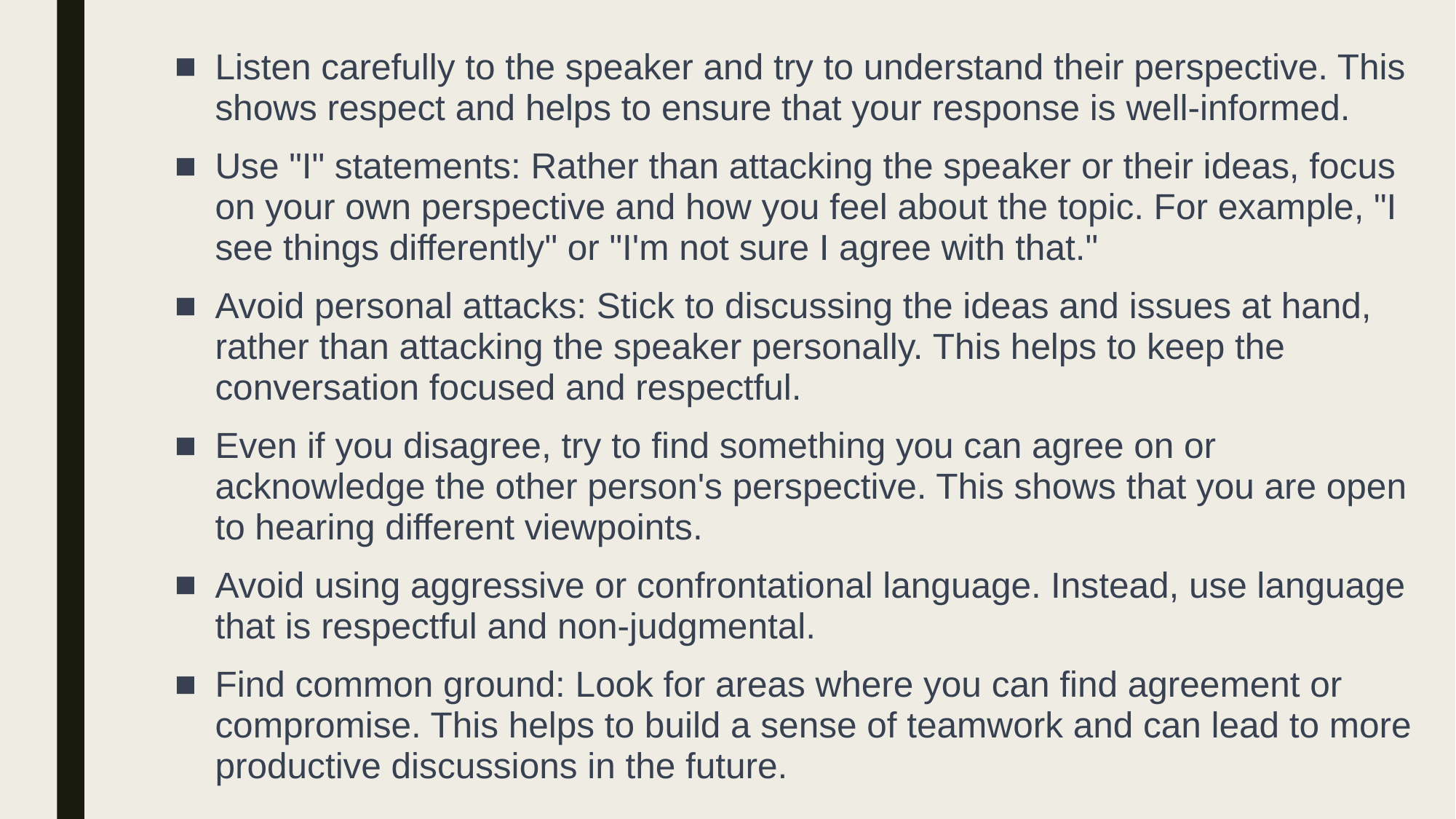

Listen carefully to the speaker and try to understand their perspective. This shows respect and helps to ensure that your response is well-informed.
Use "I" statements: Rather than attacking the speaker or their ideas, focus on your own perspective and how you feel about the topic. For example, "I see things differently" or "I'm not sure I agree with that."
Avoid personal attacks: Stick to discussing the ideas and issues at hand, rather than attacking the speaker personally. This helps to keep the conversation focused and respectful.
Even if you disagree, try to find something you can agree on or acknowledge the other person's perspective. This shows that you are open to hearing different viewpoints.
Avoid using aggressive or confrontational language. Instead, use language that is respectful and non-judgmental.
Find common ground: Look for areas where you can find agreement or compromise. This helps to build a sense of teamwork and can lead to more productive discussions in the future.